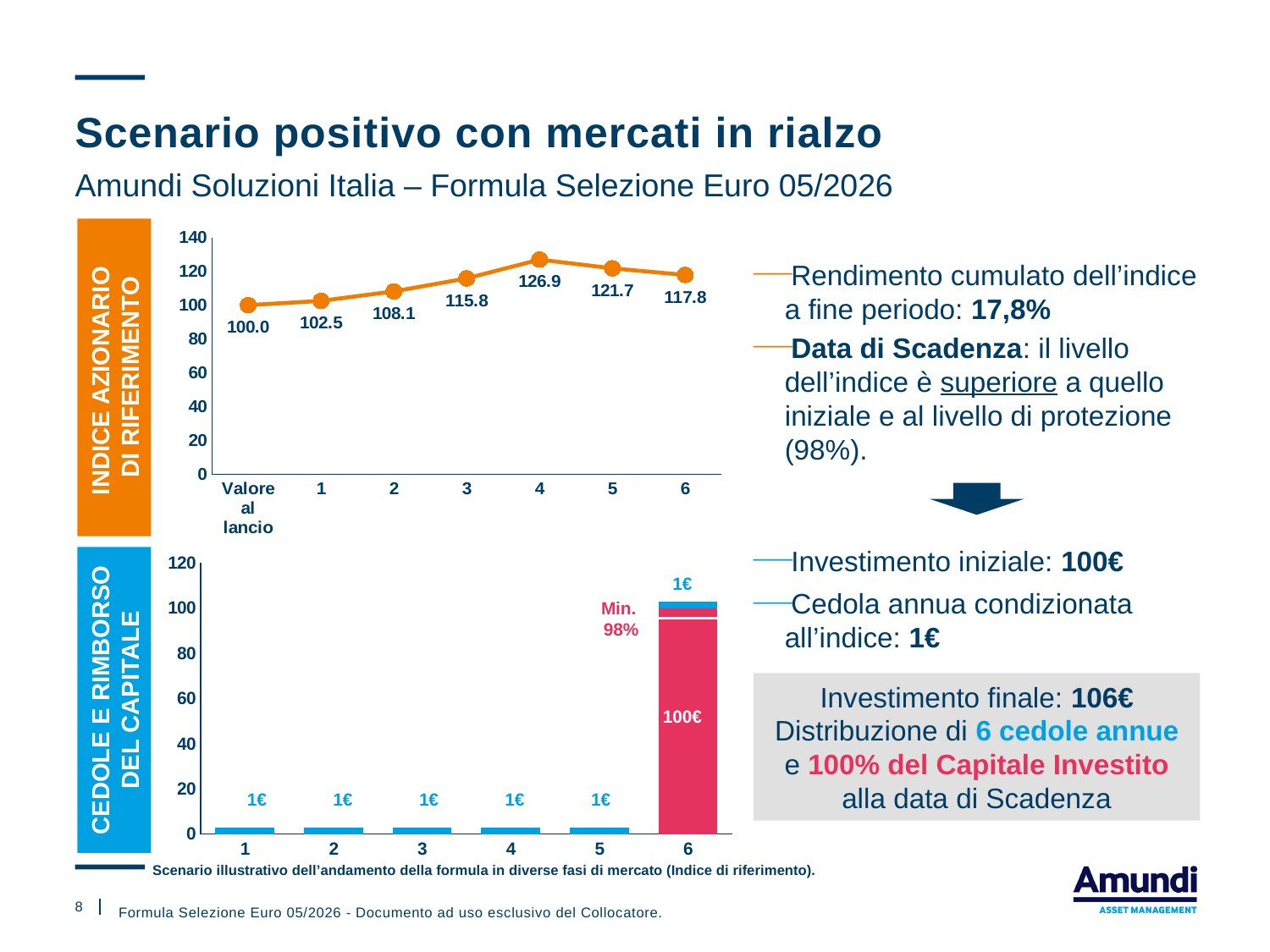

# Scenario positivo con mercati in rialzo
Amundi Soluzioni Italia – Formula Selezione Euro 05/2026
INDICE AZIONARIO
DI RIFERIMENTO

### Chart

| Category | Valore dell'indice |
|---|---|
| Valore al lancio | 100.0 |
| 1 | 102.5 |
| 2 | 108.12 |
| 3 | 115.78 |
| 4 | 126.89 |
| 5 | 121.73 |
| 6 | 117.82 |

Rendimento cumulato dell’indice a fine periodo: 17,8%
Data di Scadenza: il livello dell’indice è superiore a quello iniziale e al livello di protezione (98%).

Investimento iniziale: 100€
Cedola annua condizionata all’indice: 1€

### Chart

| Category | Nav a scadenza | Cedola |
|---|---|---|
| 1 | 0.0 | 3.0 |
| 2 | 0.0 | 3.0 |
| 3 | 0.0 | 3.0 |
| 4 | 0.0 | 3.0 |
| 5 | 0.0 | 3.0 |
| 6 | 100.0 | 3.0 |
CEDOLE E RIMBORSO DEL CAPITALE
1€
Min.
98%
Investimento finale: 106€
Distribuzione di 6 cedole annue e 100% del Capitale Investito
alla data di Scadenza

100€
1€
1€
1€
1€
1€
Scenario illustrativo dell’andamento della formula in diverse fasi di mercato (Indice di riferimento).
8
Formula Selezione Euro 05/2026 - Documento ad uso esclusivo del Collocatore.